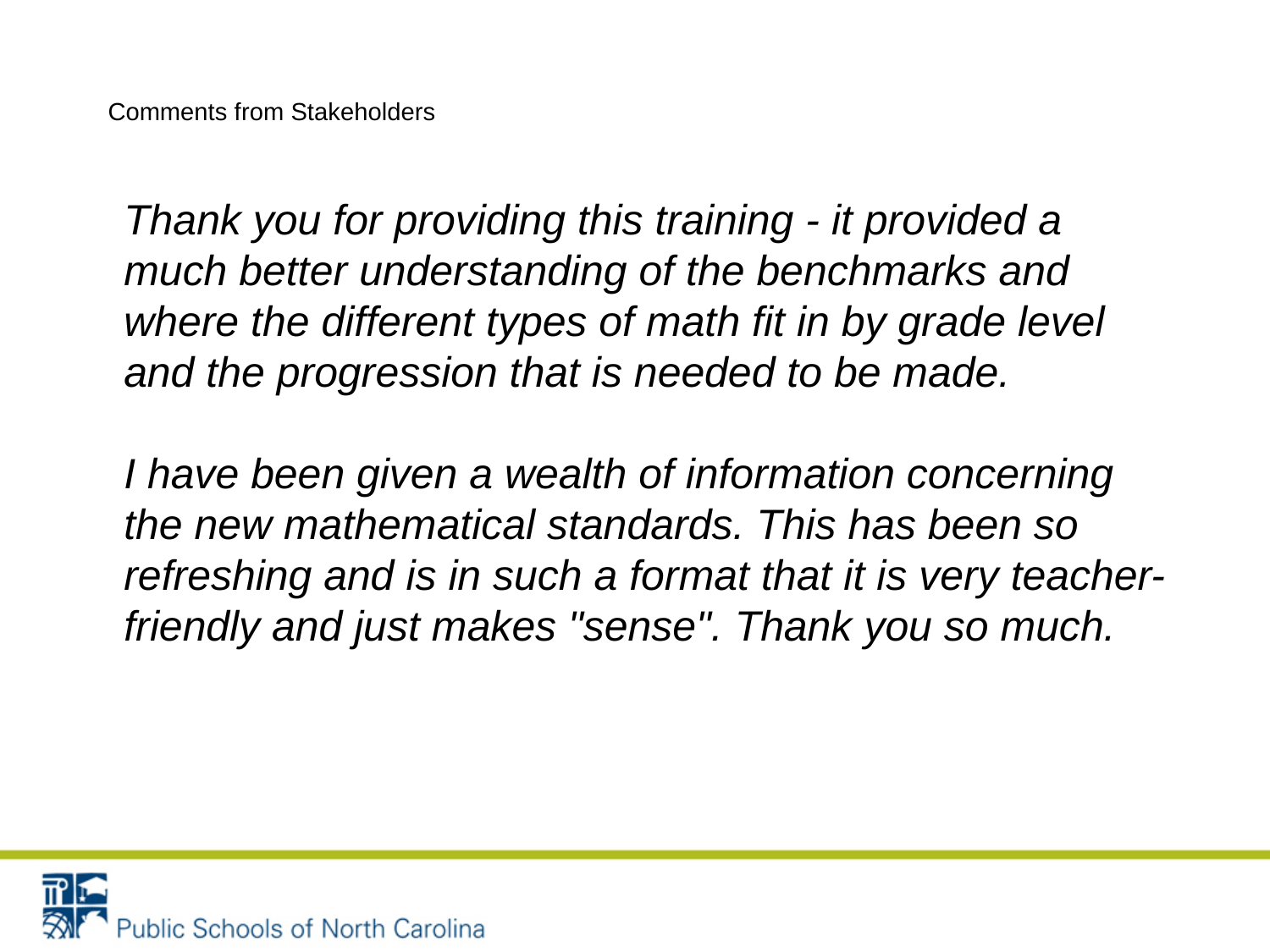

# Comments from Stakeholders
Thank you for providing this training - it provided a much better understanding of the benchmarks and where the different types of math fit in by grade level and the progression that is needed to be made.

I have been given a wealth of information concerning the new mathematical standards. This has been so refreshing and is in such a format that it is very teacher-friendly and just makes "sense". Thank you so much.